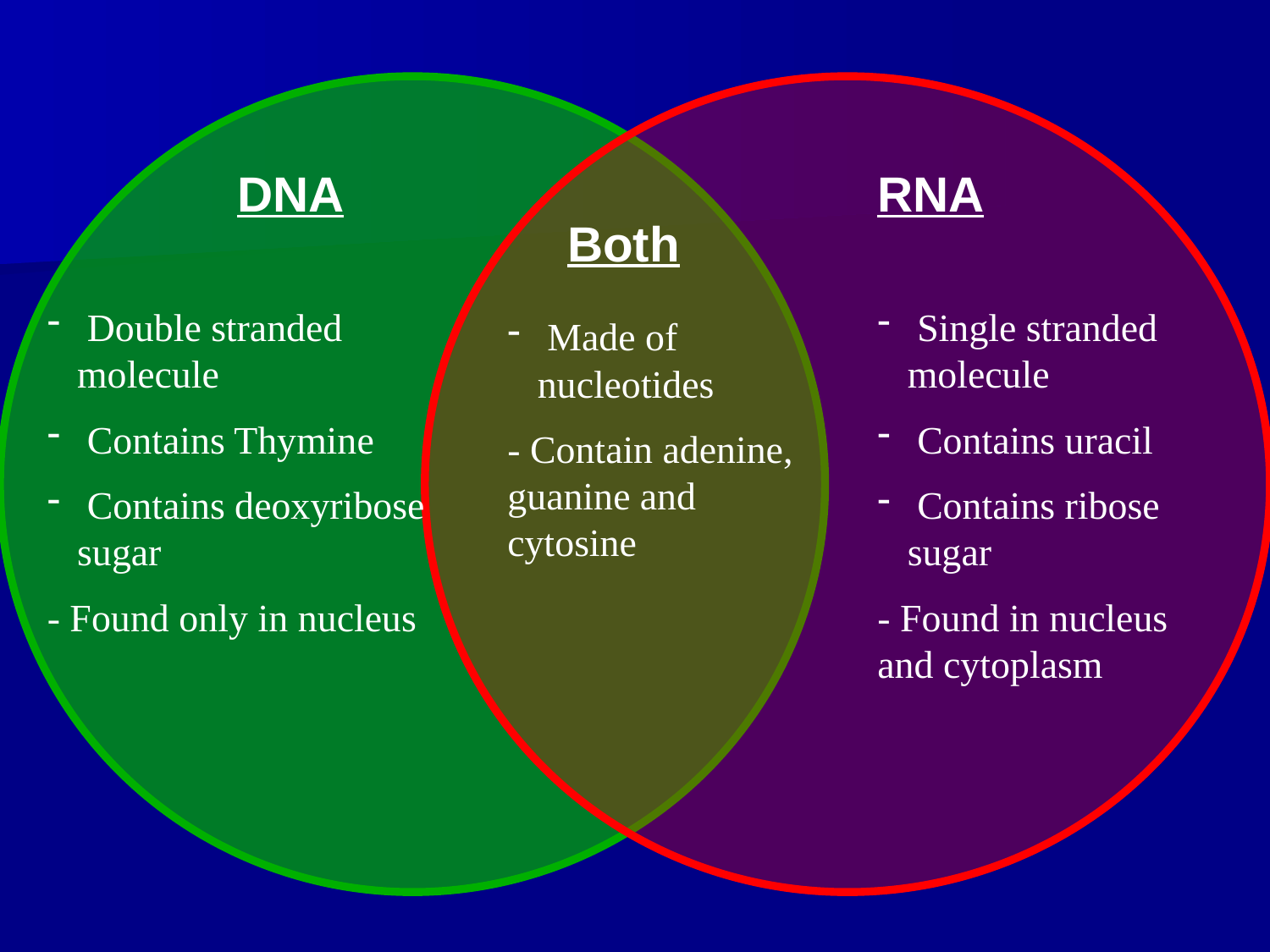

DNA
RNA
Both
 Double stranded          molecule
 Contains Thymine
 Contains deoxyribose sugar
- Found only in nucleus
 Single stranded molecule
 Contains uracil
 Contains ribose sugar
- Found in nucleus and cytoplasm
 Made of nucleotides
- Contain adenine, guanine and cytosine